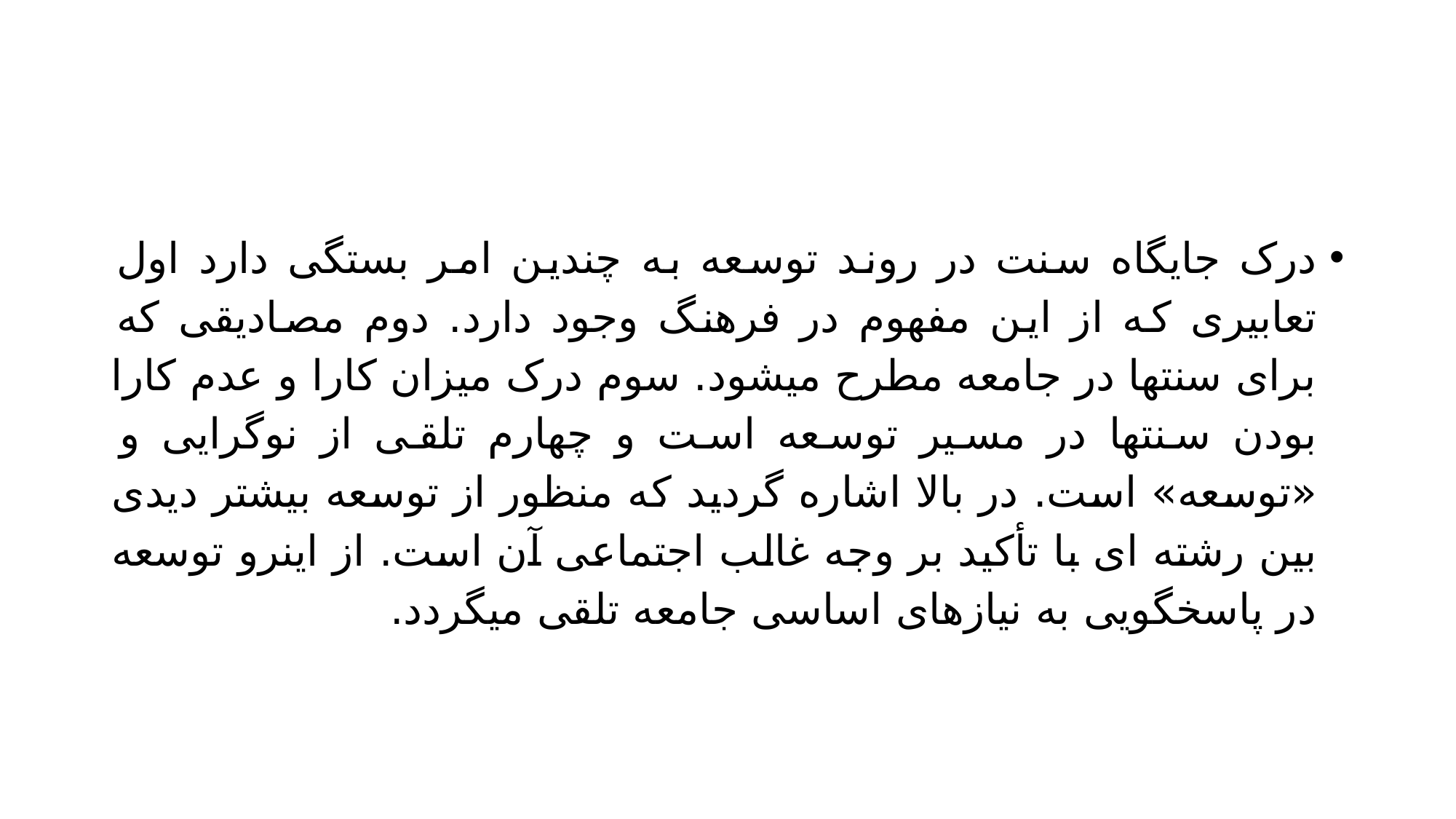

#
درک جایگاه سنت در روند توسعه به چندین امر بستگی دارد اول تعابیری که از این مفهوم در فرهنگ وجود دارد. دوم مصادیقی که برای سنتها در جامعه مطرح میشود. سوم درک میزان کارا و عدم کارا بودن سنتها در مسیر توسعه است و چهارم تلقی از نوگرایی و «توسعه» است. در بالا اشاره گردید که منظور از توسعه بیشتر دیدی بین رشته ای با تأکید بر وجه غالب اجتماعی آن است. از اینرو توسعه در پاسخگویی به نیازهای اساسی جامعه تلقی میگردد.